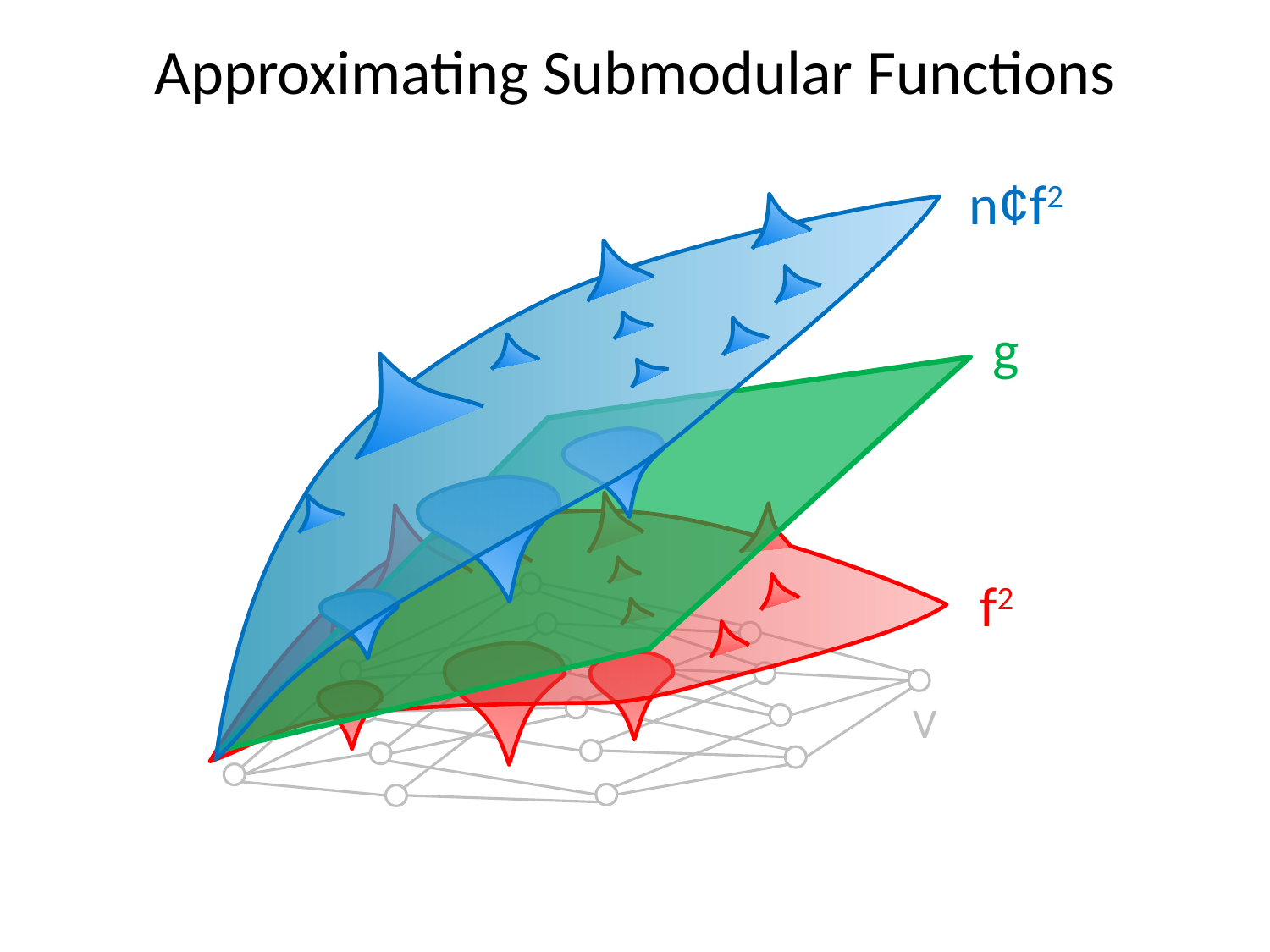

Approximating Submodular Functions
n¢f2

g

f2

V